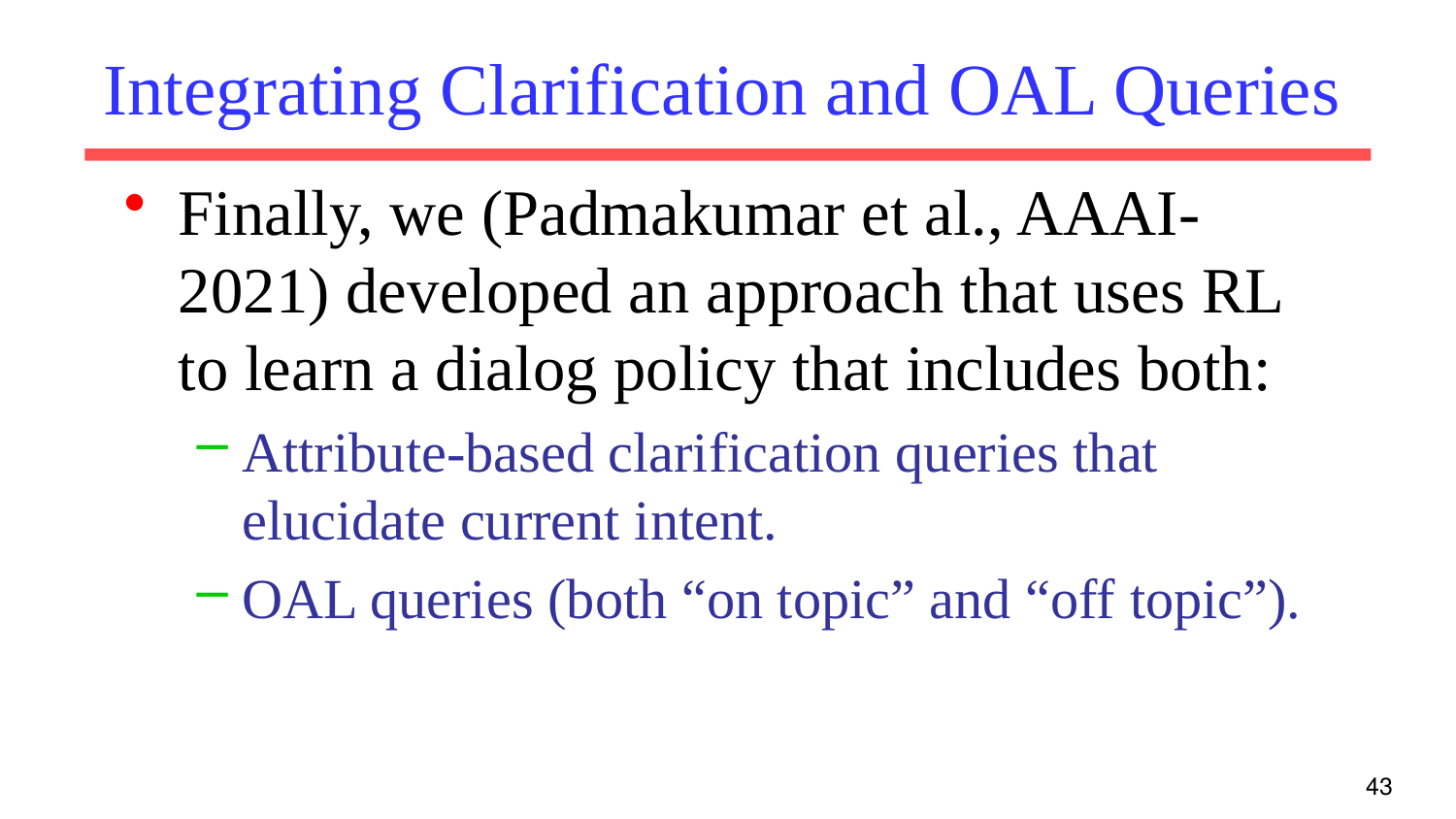

# Integrating Clarification and OAL Queries
Finally, we (Padmakumar et al., AAAI-2021) developed an approach that uses RL to learn a dialog policy that includes both:
Attribute-based clarification queries that elucidate current intent.
OAL queries (both “on topic” and “off topic”).
43